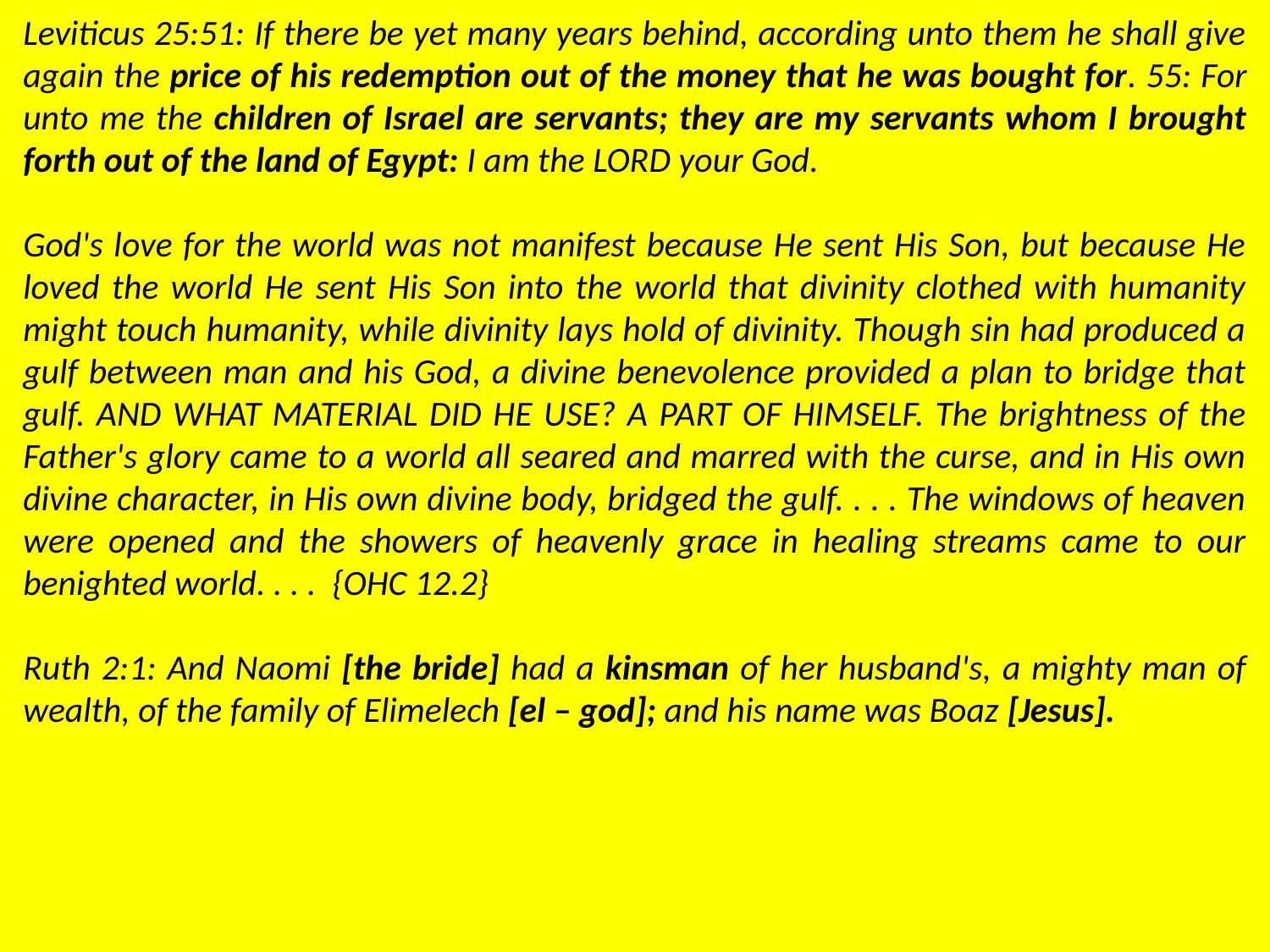

Leviticus 25:51: If there be yet many years behind, according unto them he shall give again the price of his redemption out of the money that he was bought for. 55: For unto me the children of Israel are servants; they are my servants whom I brought forth out of the land of Egypt: I am the LORD your God.

God's love for the world was not manifest because He sent His Son, but because He loved the world He sent His Son into the world that divinity clothed with humanity might touch humanity, while divinity lays hold of divinity. Though sin had produced a gulf between man and his God, a divine benevolence provided a plan to bridge that gulf. AND WHAT MATERIAL DID HE USE? A PART OF HIMSELF. The brightness of the Father's glory came to a world all seared and marred with the curse, and in His own divine character, in His own divine body, bridged the gulf. . . . The windows of heaven were opened and the showers of heavenly grace in healing streams came to our benighted world. . . .  {OHC 12.2}

Ruth 2:1: And Naomi [the bride] had a kinsman of her husband's, a mighty man of wealth, of the family of Elimelech [el – god]; and his name was Boaz [Jesus].